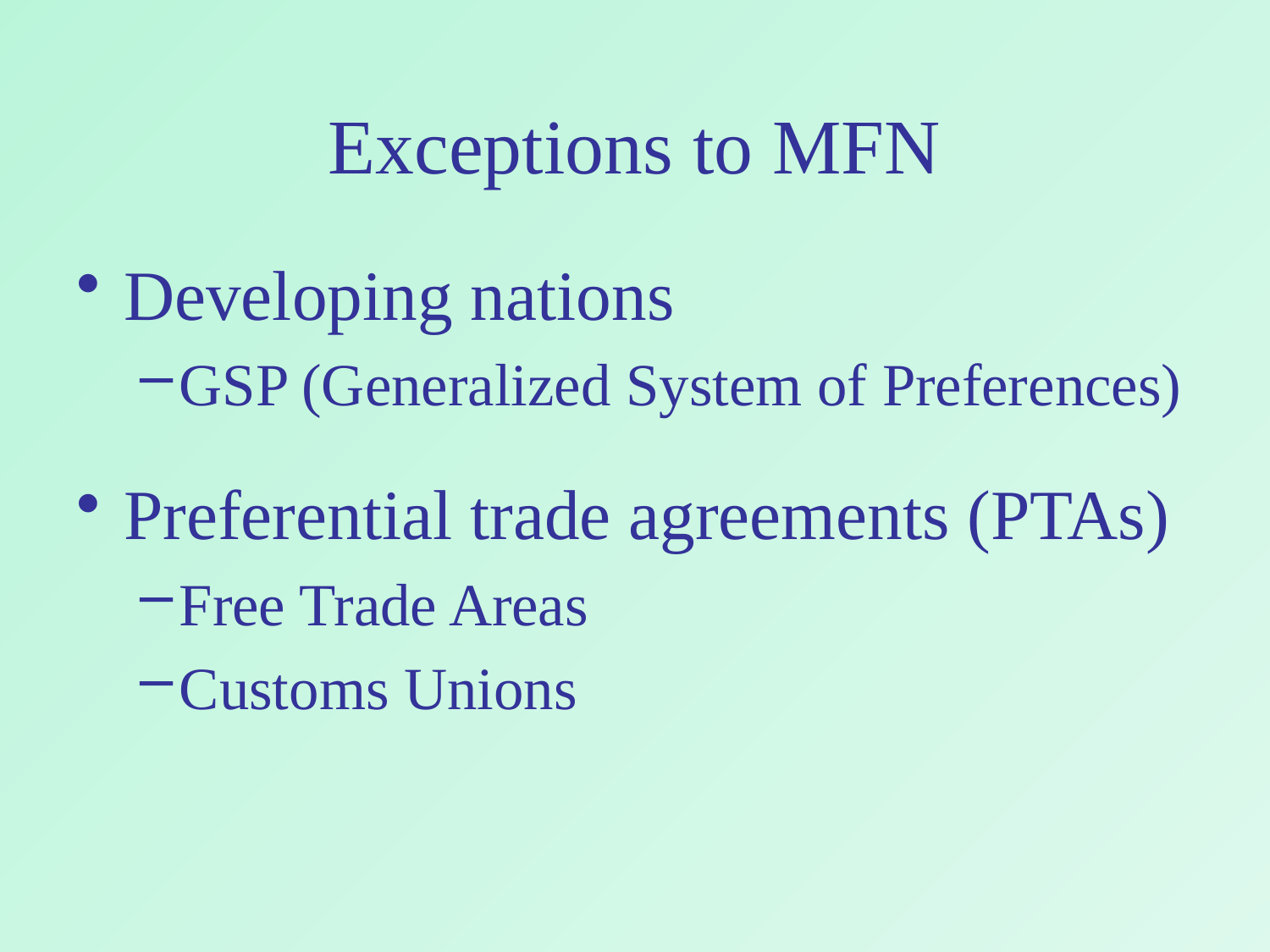

Exceptions to MFN
Developing nations
GSP (Generalized System of Preferences)

Preferential trade agreements (PTAs)
Free Trade Areas
Customs Unions